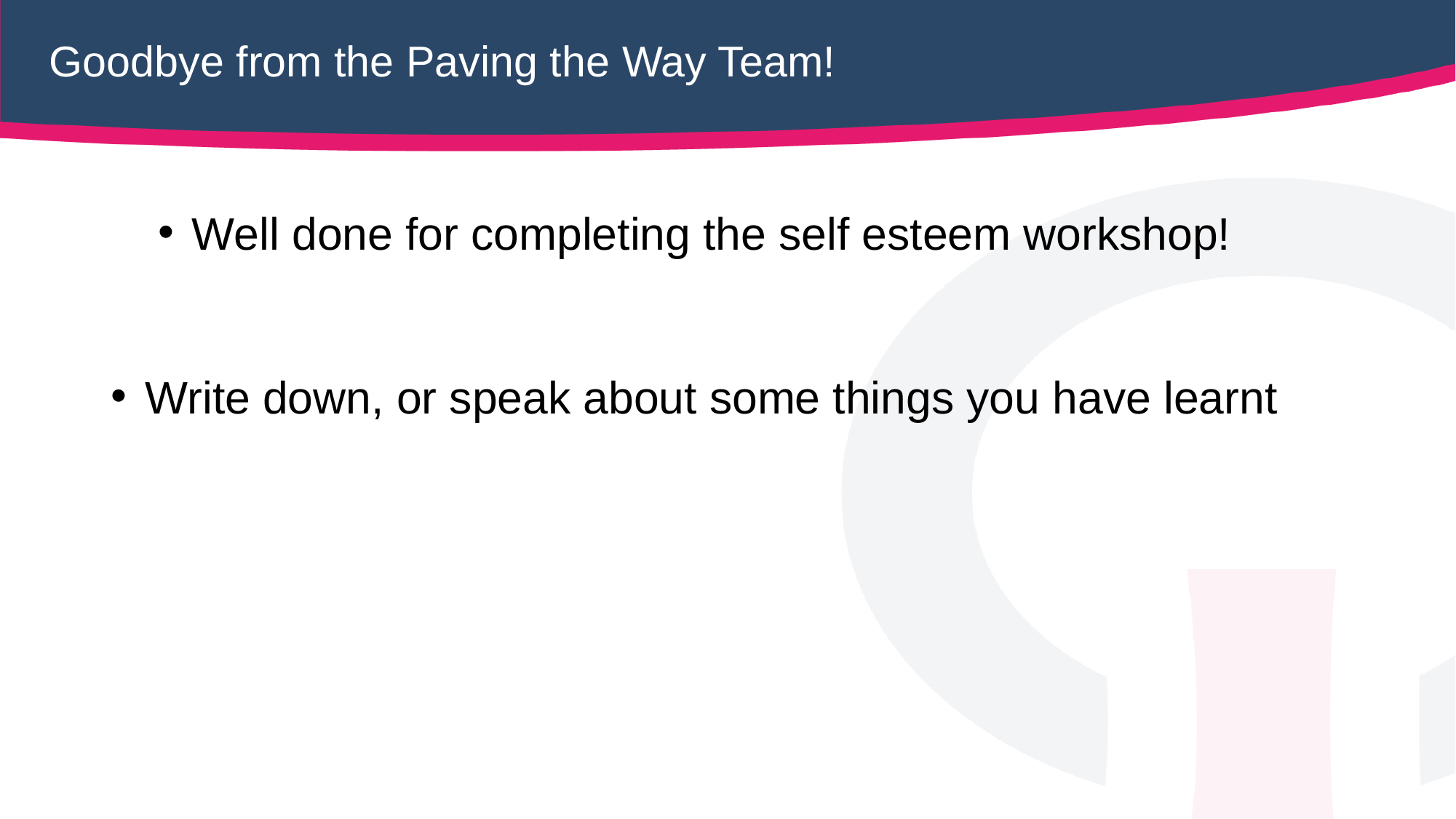

# Goodbye from the Paving the Way Team!
Well done for completing the self esteem workshop!

Write down, or speak about some things you have learnt